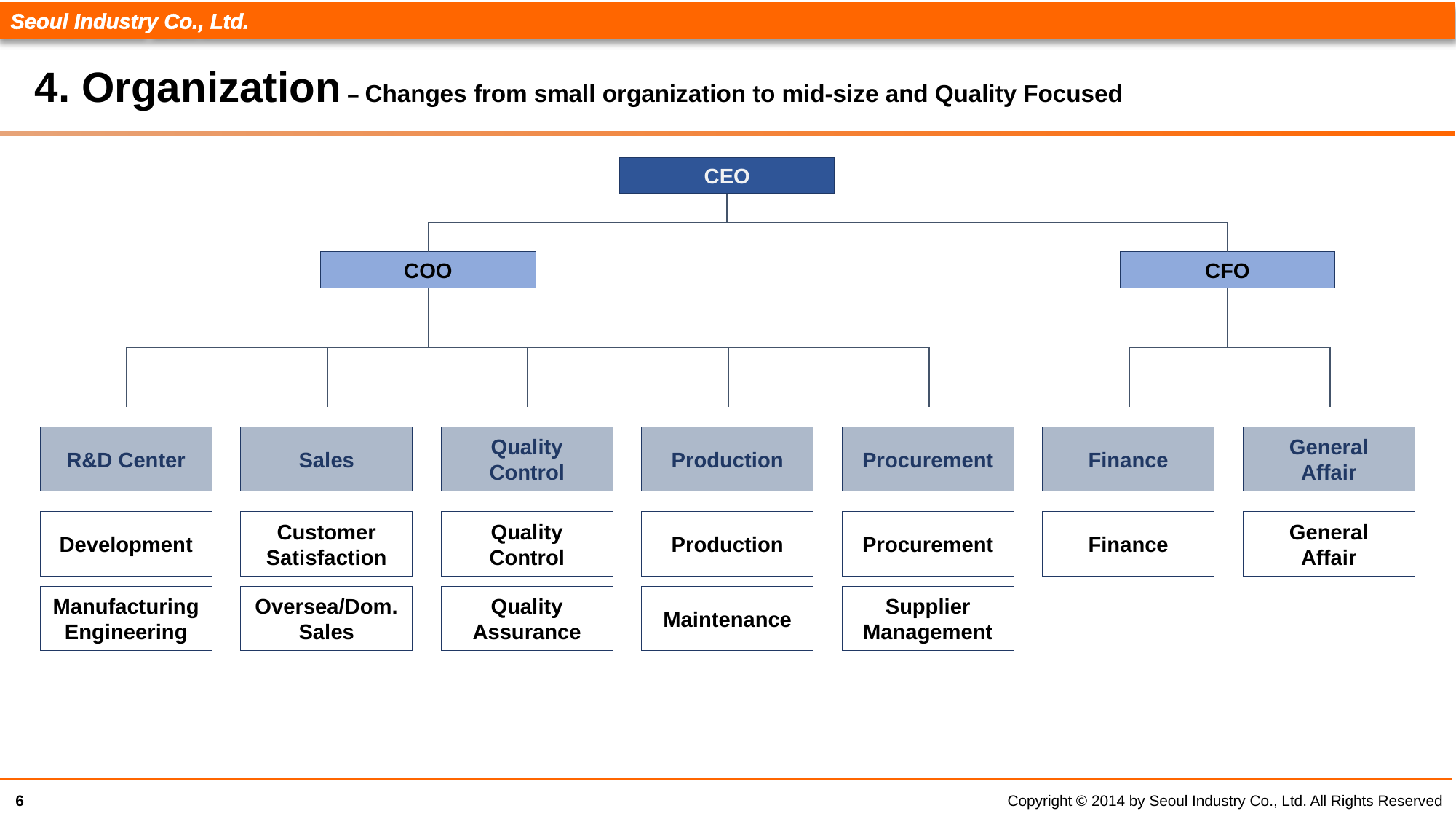

# 4. Organization – Changes from small organization to mid-size and Quality Focused
CEO
COO
CFO
R&D Center
Sales
Quality
Control
Production
Procurement
Finance
General
Affair
Development
Customer Satisfaction
Quality
Control
Production
Procurement
Finance
General
Affair
Manufacturing
Engineering
Oversea/Dom.
Sales
Quality
Assurance
Maintenance
Supplier
Management